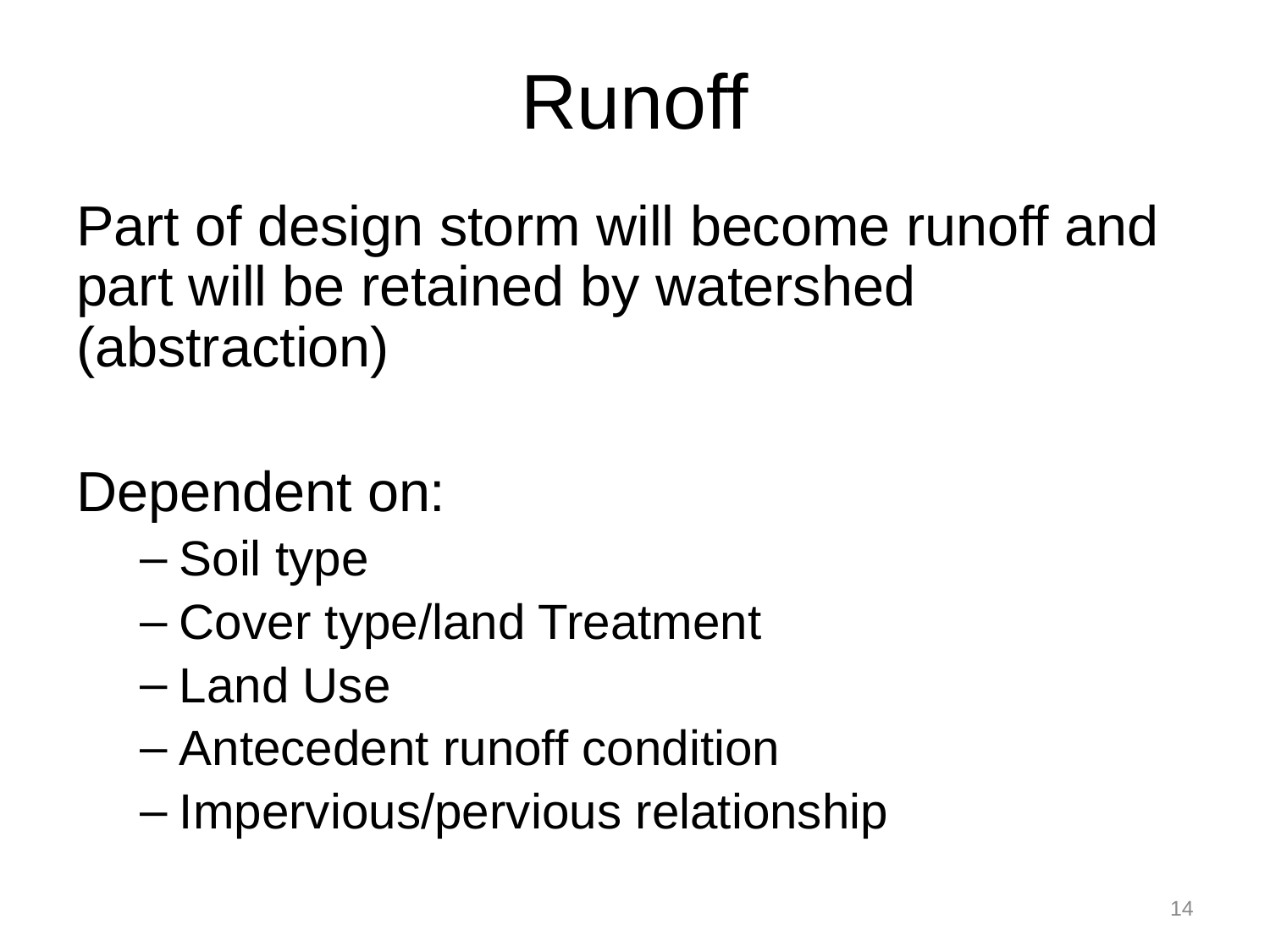

# Runoff
Part of design storm will become runoff and part will be retained by watershed (abstraction)

Dependent on:
Soil type
Cover type/land Treatment
Land Use
Antecedent runoff condition
Impervious/pervious relationship
14